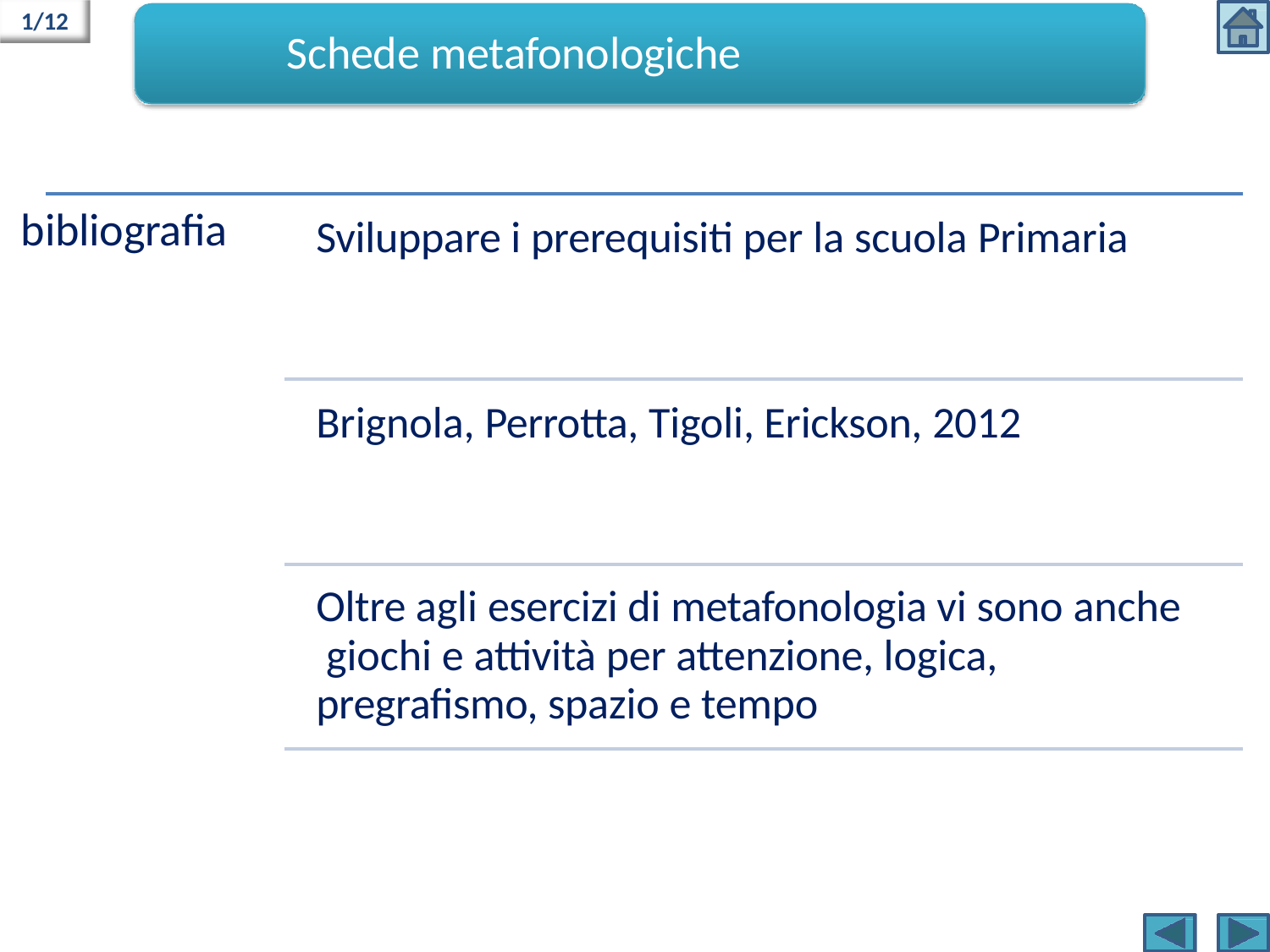

1/12
# Schede metafonologiche

bibliografia
Sviluppare i prerequisiti per la scuola Primaria

Brignola, Perrotta, Tigoli, Erickson, 2012

Oltre agli esercizi di metafonologia vi sono anche  giochi e attività per attenzione, logica,  pregrafismo, spazio e tempo